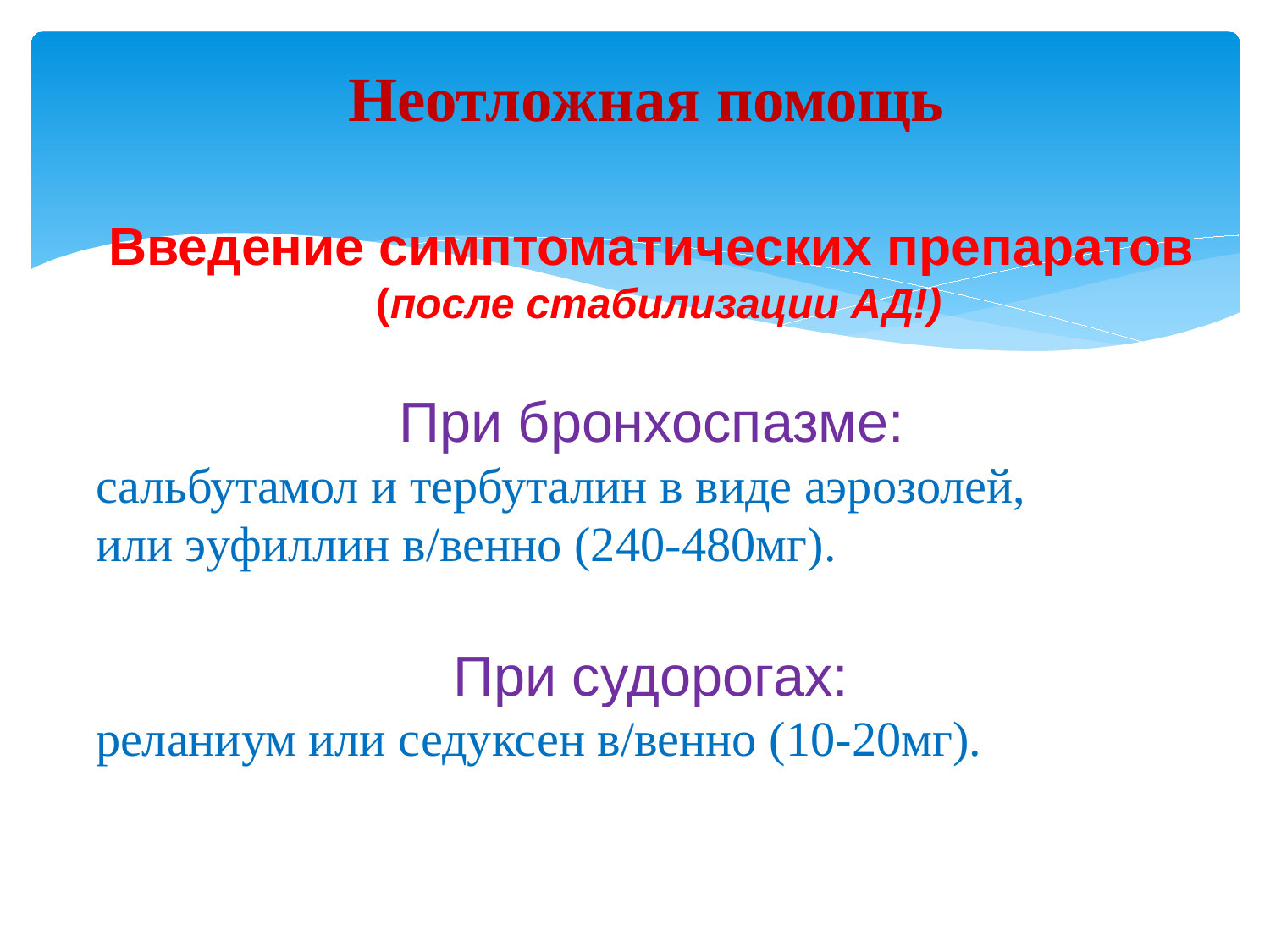

# Неотложная помощь
Введение симптоматических препаратов
(после стабилизации АД!)

При бронхоспазме:
сальбутамол и тербуталин в виде аэрозолей,
или эуфиллин в/венно (240-480мг).

При судорогах:
реланиум или седуксен в/венно (10-20мг).